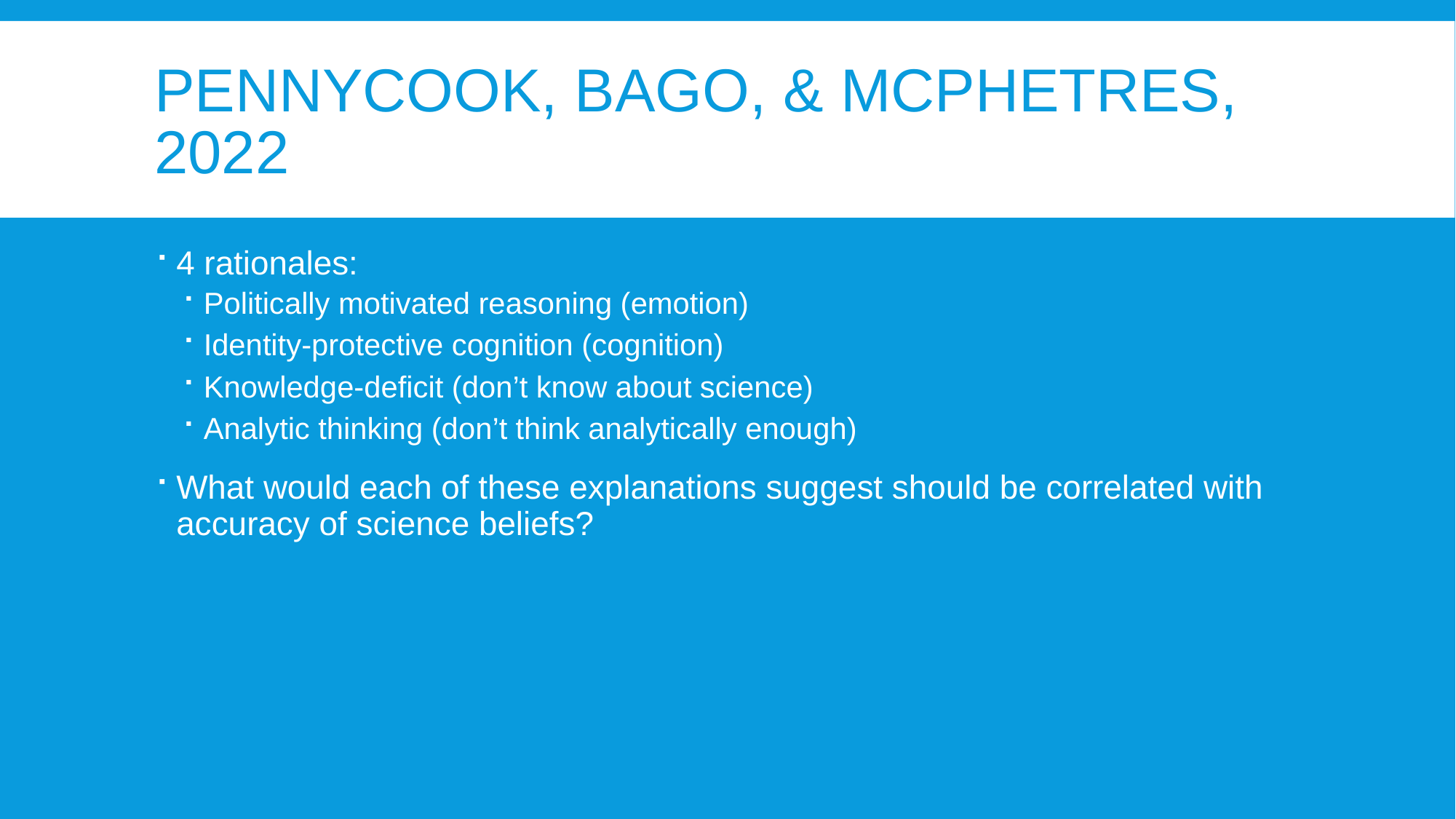

# Pennycook, Bago, & McPhetres, 2022
4 rationales:
Politically motivated reasoning (emotion)
Identity-protective cognition (cognition)
Knowledge-deficit (don’t know about science)
Analytic thinking (don’t think analytically enough)
What would each of these explanations suggest should be correlated with accuracy of science beliefs?